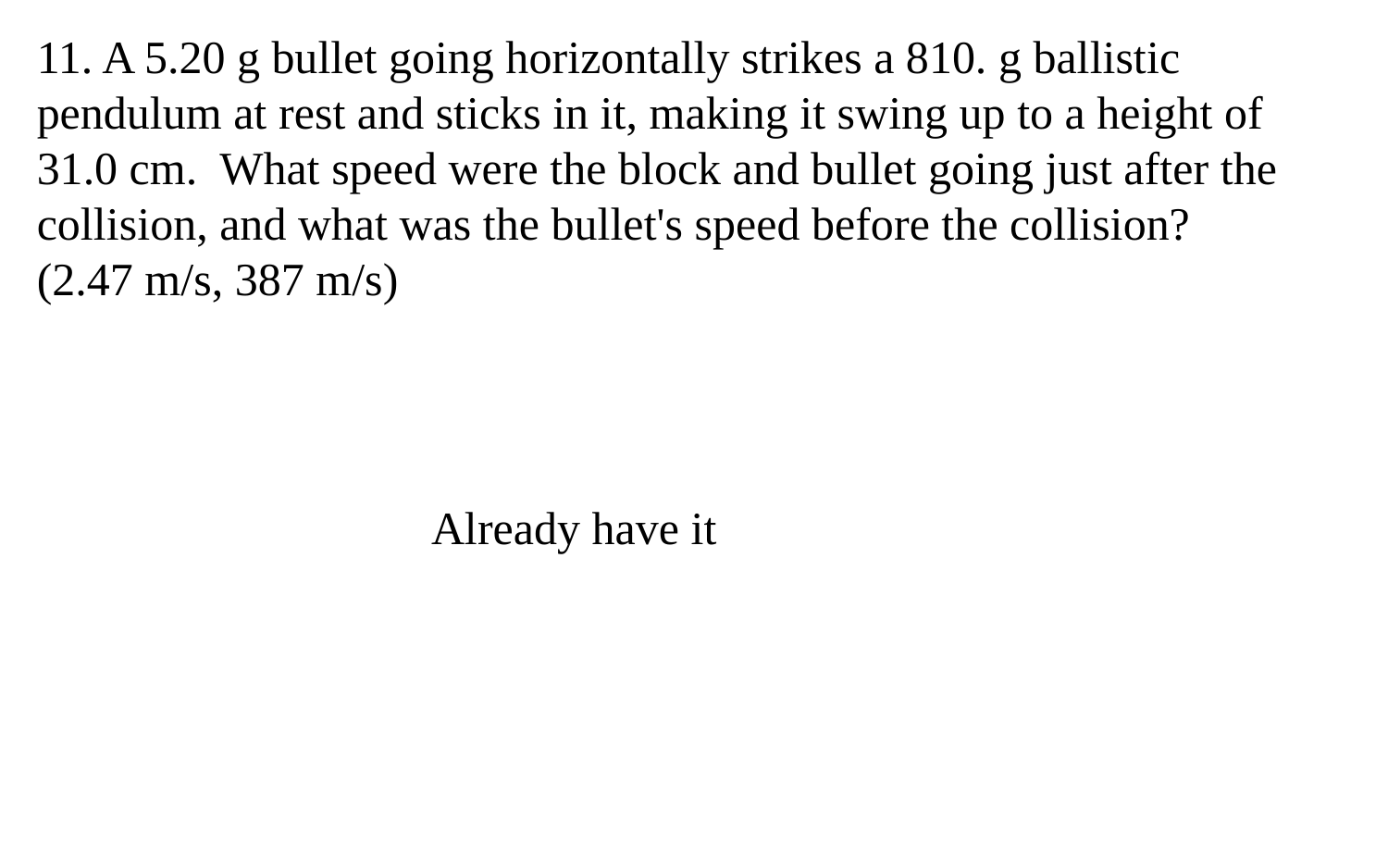

11. A 5.20 g bullet going horizontally strikes a 810. g ballistic pendulum at rest and sticks in it, making it swing up to a height of 31.0 cm.  What speed were the block and bullet going just after the collision, and what was the bullet's speed before the collision?
(2.47 m/s, 387 m/s)
Already have it